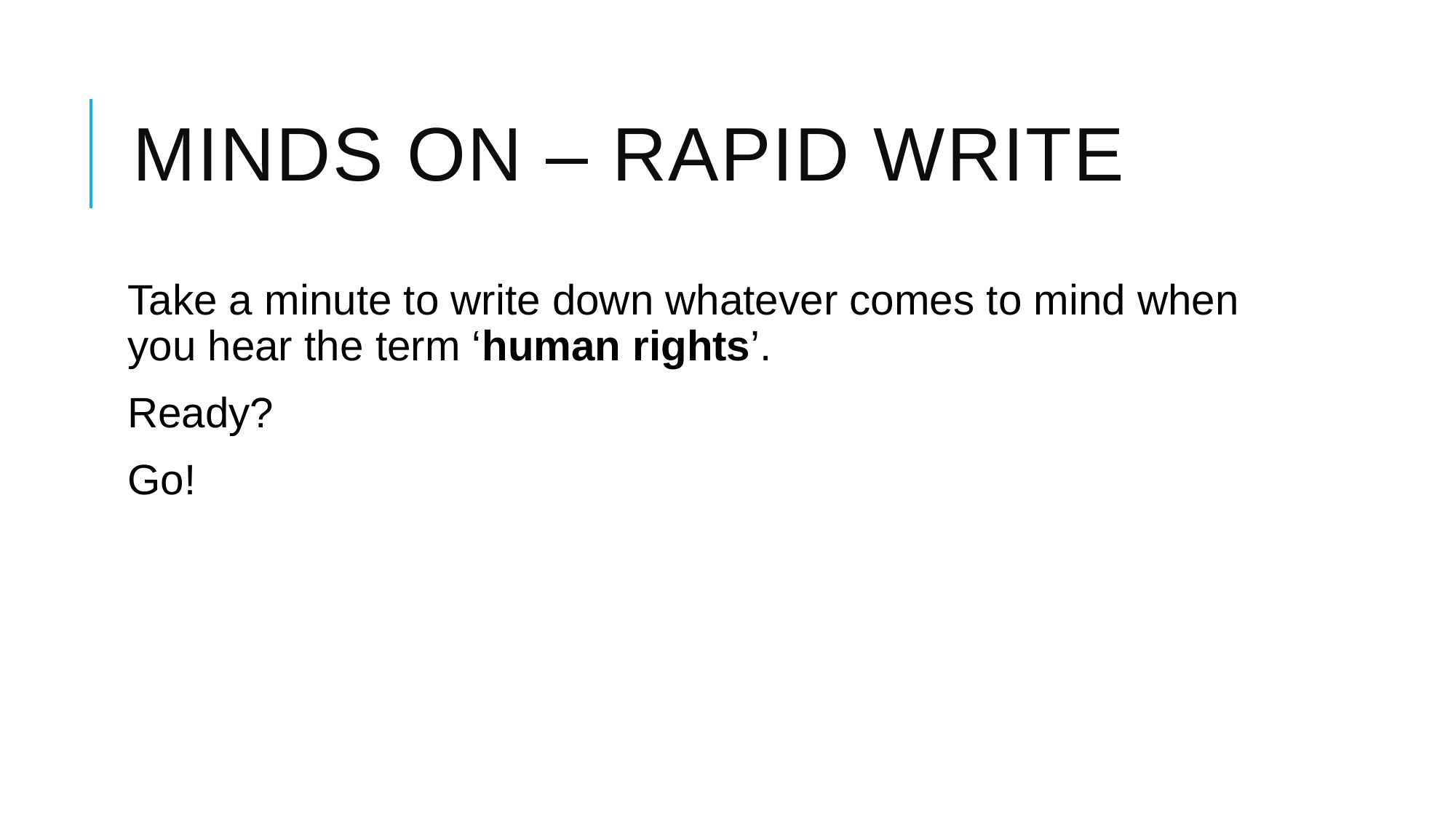

# Minds on – rapid write
Take a minute to write down whatever comes to mind when you hear the term ‘human rights’.
Ready?
Go!